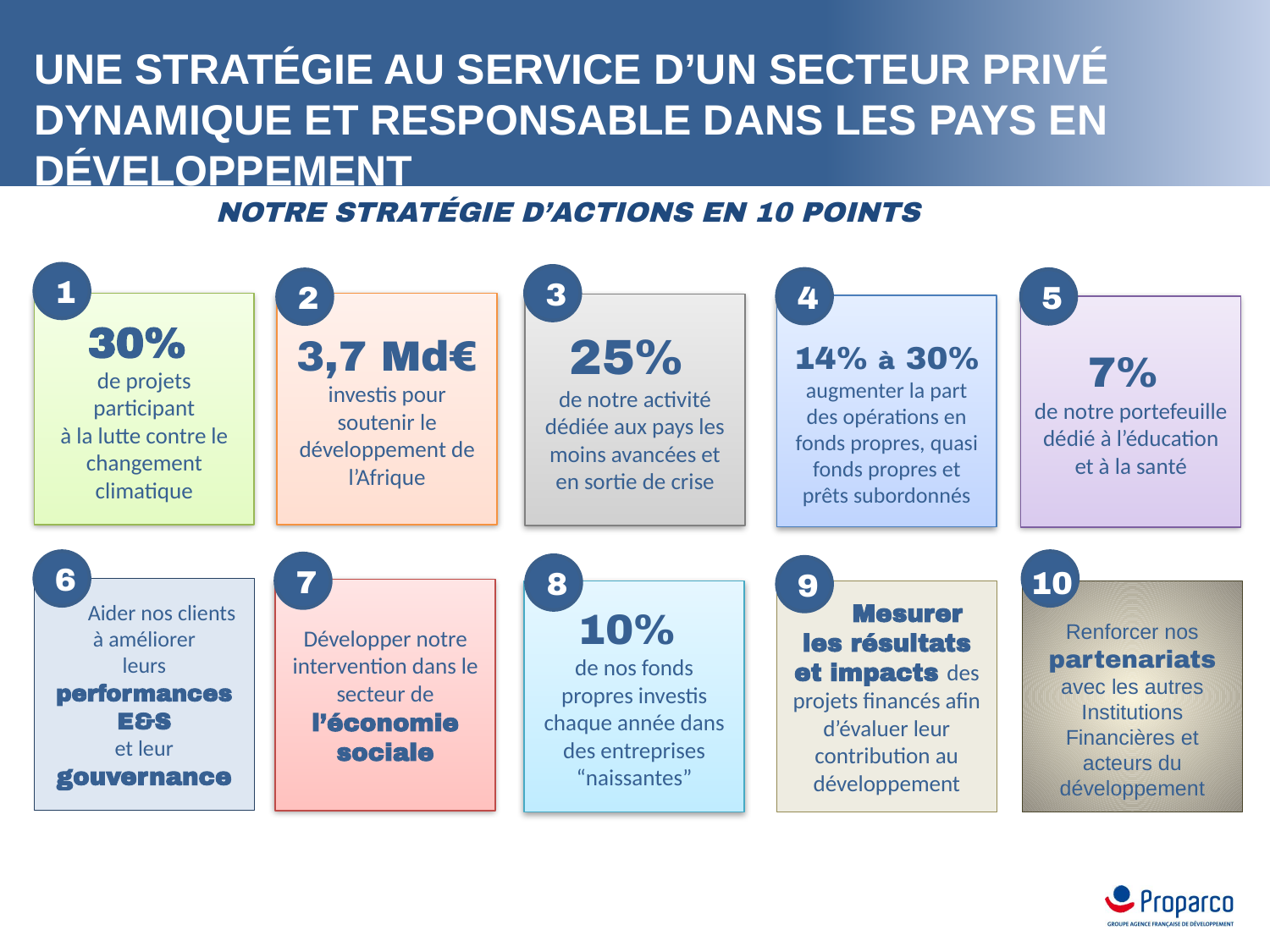

Une stratégie au service d’un secteur privé dynamique et responsable dans les pays en développement
NOTRE STRATÉGIE D’ACTIONS EN 10 POINTS (2014-2019)
1
3
4
5
2
30%
de projets participant
à la lutte contre le changement climatique
3,7 Md€
investis pour soutenir le développement de l’Afrique
25%
de notre activité dédiée aux pays les moins avancées et en sortie de crise

14% à 30%
augmenter la part des opérations en fonds propres, quasi fonds propres et prêts subordonnés
7%
de notre portefeuille dédié à l’éducation et à la santé
6

7
8
10
9
       Aider nos clients à améliorer
leurs performances E&S
et leur gouvernance
Développer notre intervention dans le secteur de l’économie sociale
10%
de nos fonds propres investis chaque année dans des entreprises “naissantes”
     Mesurer les résultats et impacts des projets financés afin d’évaluer leur contribution au développement

Renforcer nos partenariats avec les autres Institutions Financières et acteurs du développement